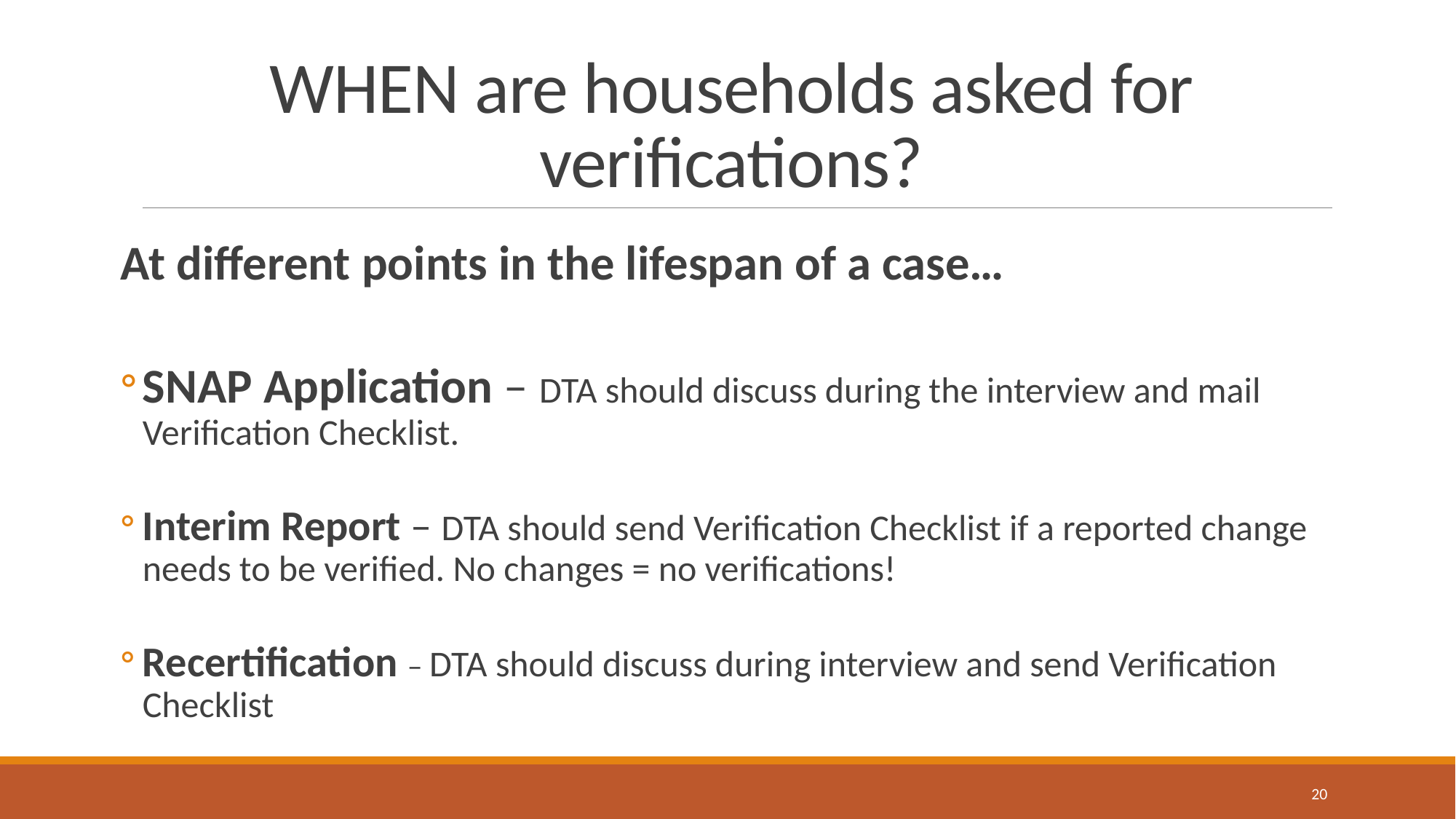

# WHEN are households asked for verifications?
At different points in the lifespan of a case…

SNAP Application – DTA should discuss during the interview and mail Verification Checklist.

Interim Report – DTA should send Verification Checklist if a reported change needs to be verified. No changes = no verifications!

Recertification – DTA should discuss during interview and send Verification Checklist
20